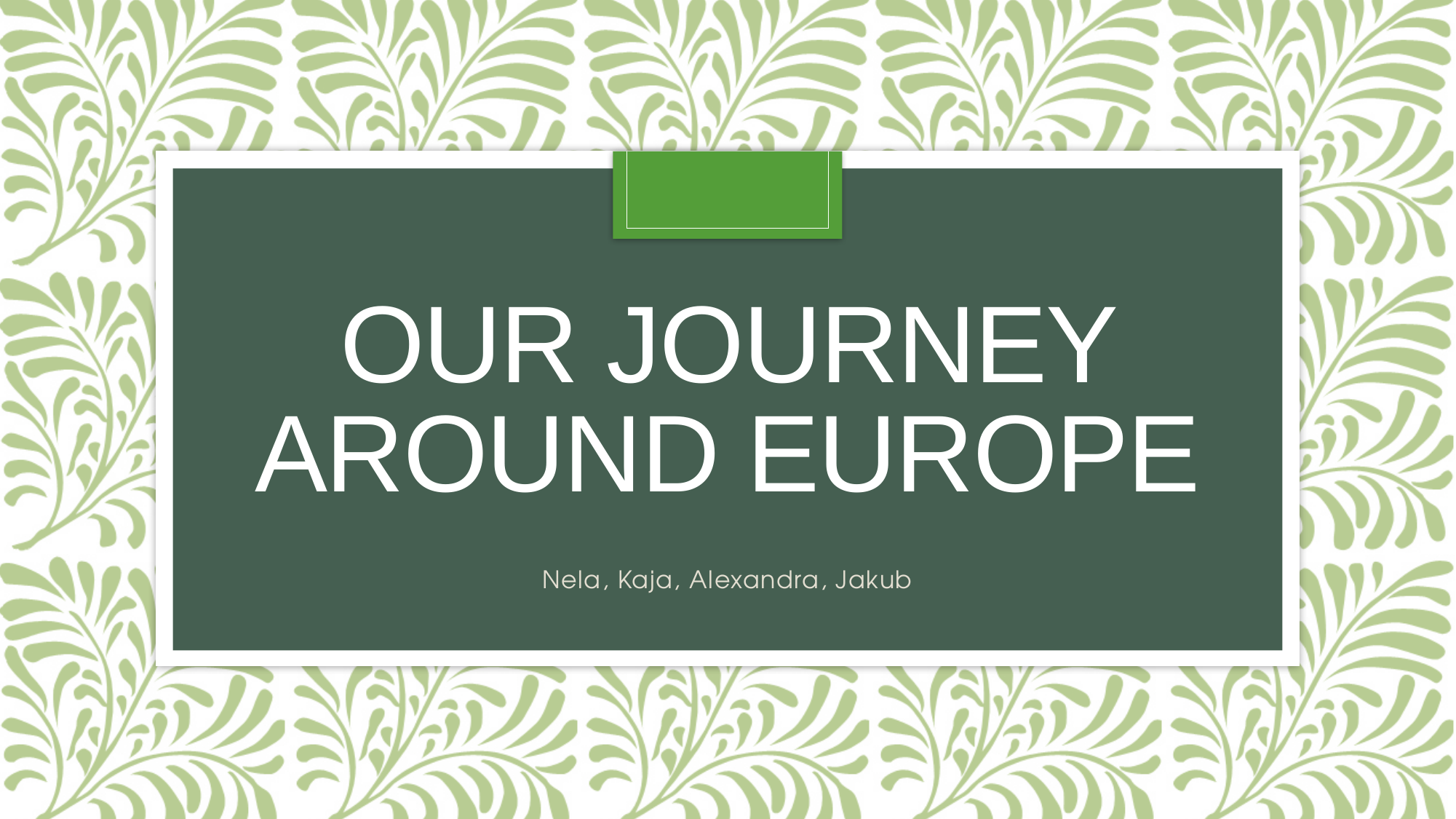

# Our journey around Europe
Nela, Kaja, Alexandra, Jakub